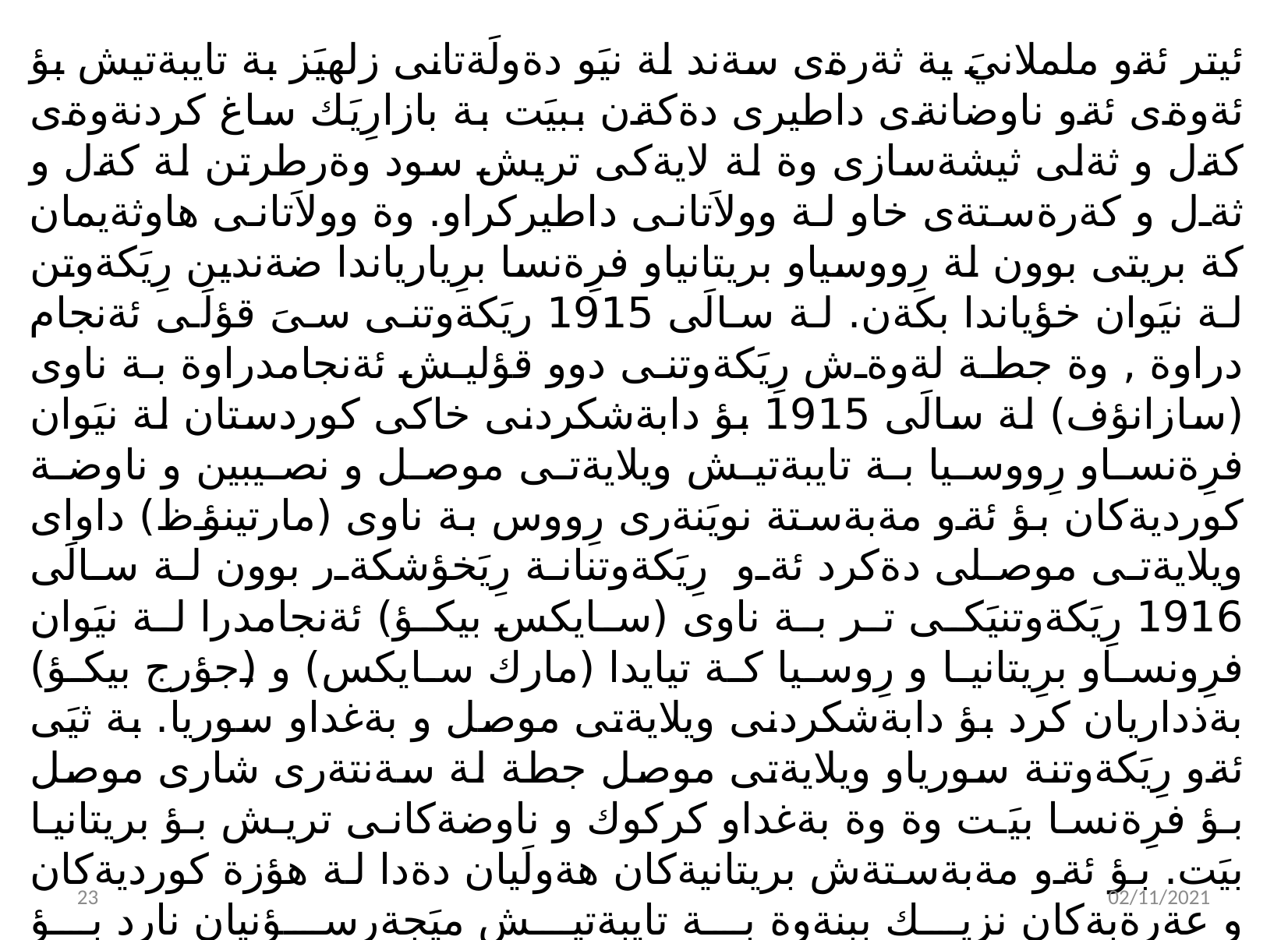

ئيتر ئةو ململانيَ ية ثةرةى سةند لة نيَو دةولَةتانى زلهيَز بة تايبةتيش بؤ ئةوةى ئةو ناوضانةى داطيرى دةكةن ببيَت بة بازارِيَك ساغ كردنةوةى كةل و ثةلى ثيشةسازى وة لة لايةكى تريش سود وةرطرتن لة كةل و ثةل و كةرةستةى خاو لة وولاَتانى داطيركراو. وة وولاَتانى هاوثةيمان كة بريتى بوون لة رِووسياو بريتانياو فرِةنسا برِيارياندا ضةندين رِيَكةوتن لة نيَوان خؤياندا بكةن. لة سالَى 1915 ريَكةوتنى سىَ قؤلَى ئةنجام دراوة , وة جطة لةوةش رِيَكةوتنى دوو قؤليش ئةنجامدراوة بة ناوى (سازانؤف) لة سالَى 1915 بؤ دابةشكردنى خاكى كوردستان لة نيَوان فرِةنساو رِووسيا بة تايبةتيش ويلايةتى موصل و نصيبين و ناوضة كورديةكان بؤ ئةو مةبةستة نويَنةرى رِووس بة ناوى (مارتينؤظ) داواى ويلايةتى موصلى دةكرد ئةو  رِيَكةوتنانة رِيَخؤشكةر بوون لة سالَى 1916 رِيَكةوتنيَكى تر بة ناوى (سايكس بيكؤ) ئةنجامدرا لة نيَوان فرِونساو برِيتانيا و رِوسيا كة تيايدا (مارك سايكس) و (جؤرج بيكؤ) بةذداريان كرد بؤ دابةشكردنى ويلايةتى موصل و بةغداو سوريا. بة ثيَى ئةو رِيَكةوتنة سورياو ويلايةتى موصل جطة لة سةنتةرى شارى موصل بؤ فرِةنسا بيَت وة وة بةغداو كركوك و ناوضةكانى تريش بؤ بريتانيا بيَت. بؤ ئةو مةبةستةش بريتانيةكان هةولَيان دةدا لة هؤزة كورديةكان و عةرةبةكان نزيك ببنةوة بة تايبةتيش ميَجةرسؤنيان نارد بؤ كوردستانى رِؤذهةلاَت ماوةيةك لاى كوردةكان مايةوة دواتريش ضوو بؤ كوردستانى باشوور. كة كاريطةريةكى زؤرى هةبوو لةسةر رِاكيَشانى هةست و سؤزى خةلَك بؤ بريتانيةكان وة شارةزاييةكى باشى ثةيدا كرد لةسةر كوردستان كة دوايى طرنطيةكى باشى هةبوو بؤ حوكمرِانى بريتانيةكان لة كوردستان.
23
02/11/2021